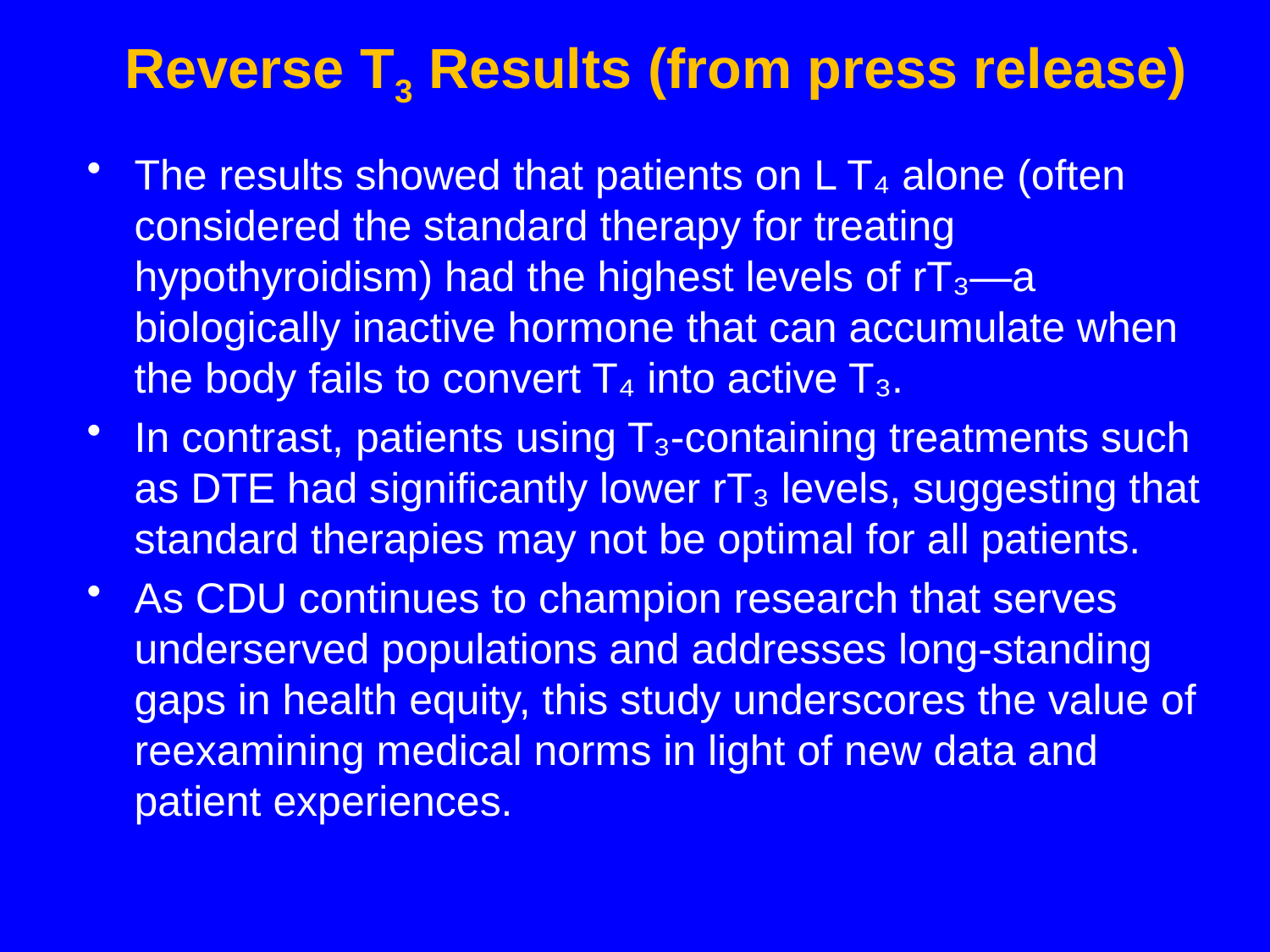

# Reverse T3 Results (from press release)
The results showed that patients on L T₄ alone (often considered the standard therapy for treating hypothyroidism) had the highest levels of rT₃—a biologically inactive hormone that can accumulate when the body fails to convert T₄ into active T₃.
In contrast, patients using T₃-containing treatments such as DTE had significantly lower rT₃ levels, suggesting that standard therapies may not be optimal for all patients.
As CDU continues to champion research that serves underserved populations and addresses long-standing gaps in health equity, this study underscores the value of reexamining medical norms in light of new data and patient experiences.